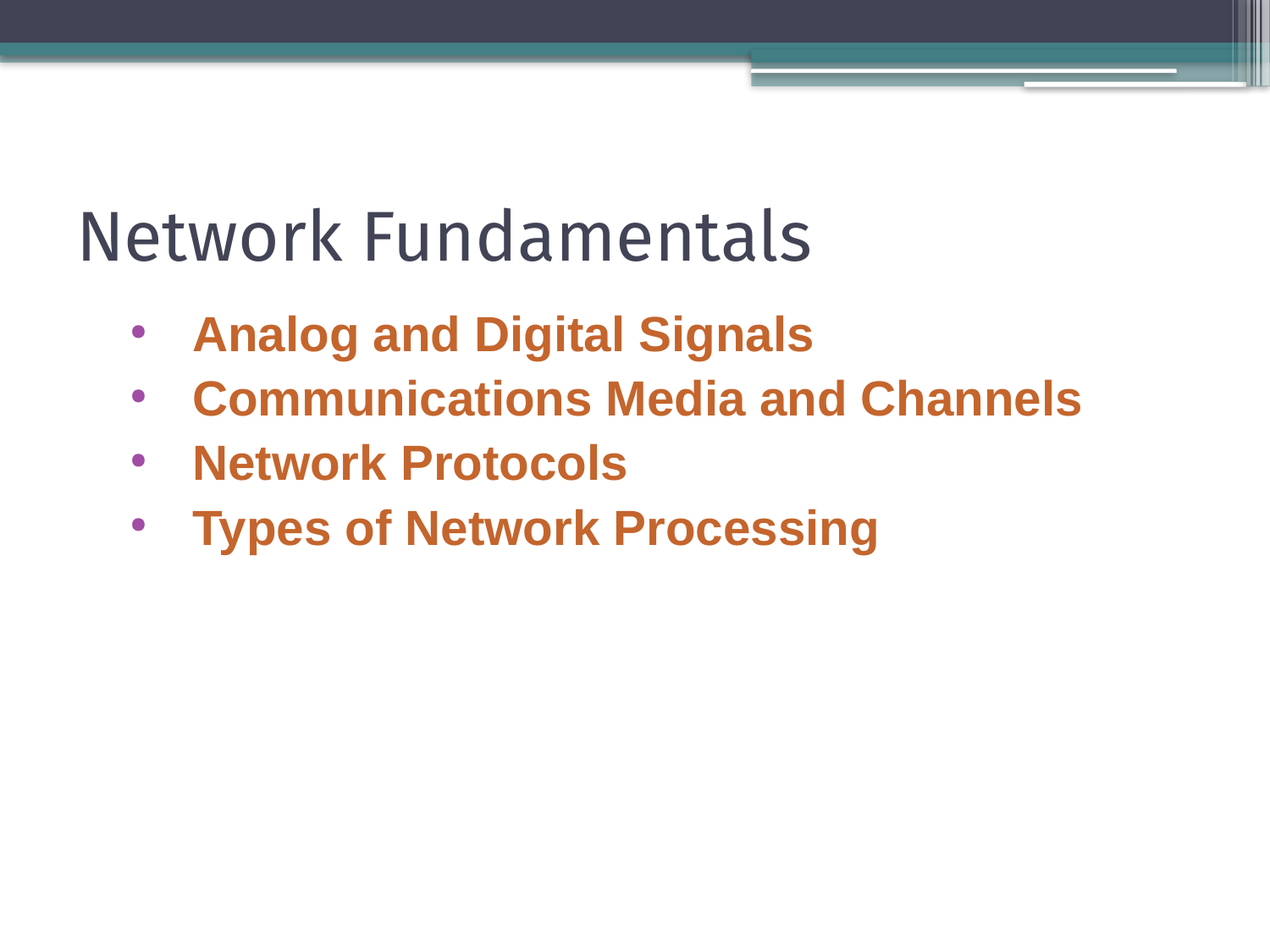

# Network Fundamentals
Analog and Digital Signals
Communications Media and Channels
Network Protocols
Types of Network Processing